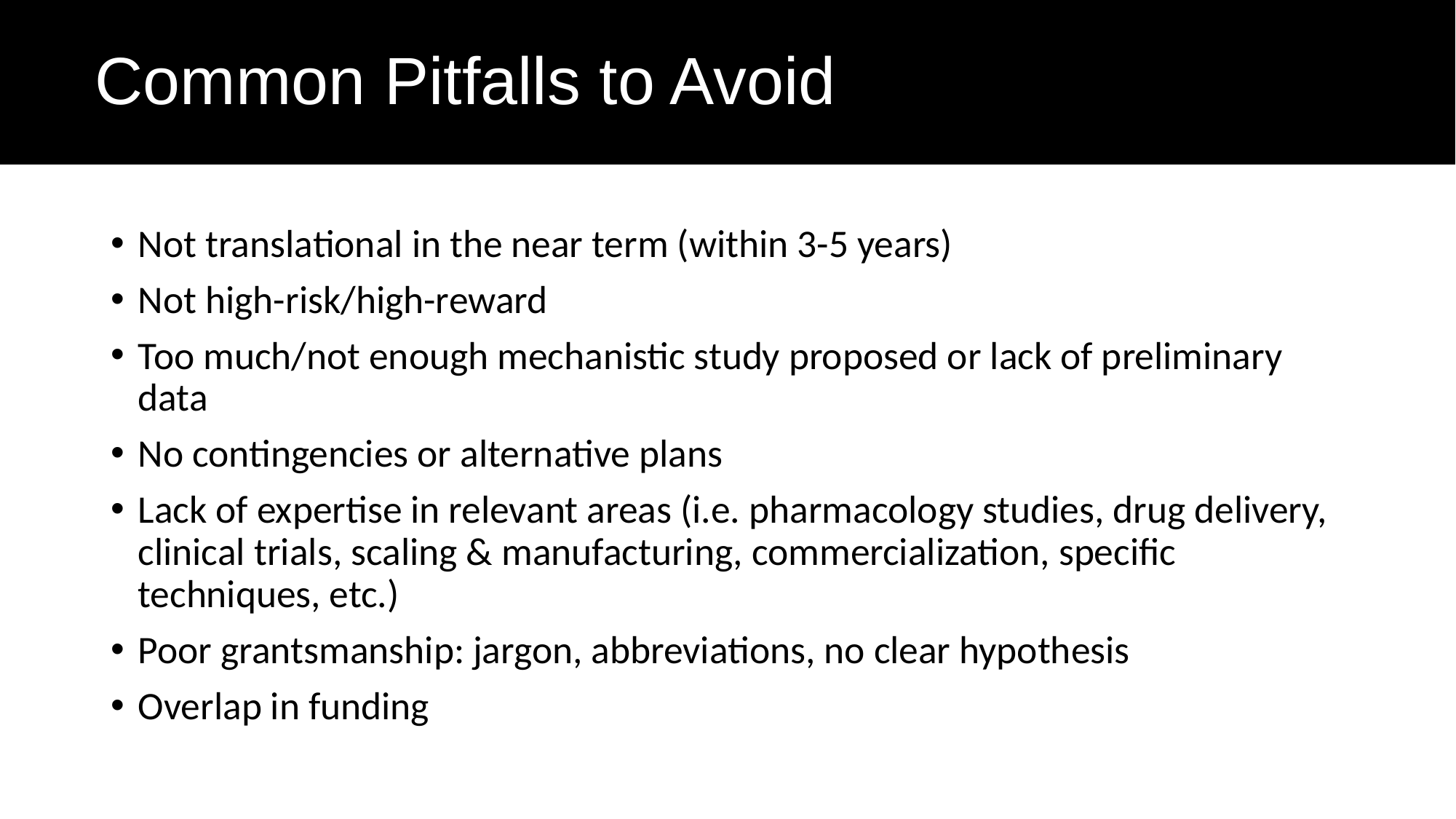

# Common Pitfalls to Avoid
Not translational in the near term (within 3-5 years)
Not high-risk/high-reward
Too much/not enough mechanistic study proposed or lack of preliminary data
No contingencies or alternative plans
Lack of expertise in relevant areas (i.e. pharmacology studies, drug delivery, clinical trials, scaling & manufacturing, commercialization, specific techniques, etc.)
Poor grantsmanship: jargon, abbreviations, no clear hypothesis
Overlap in funding